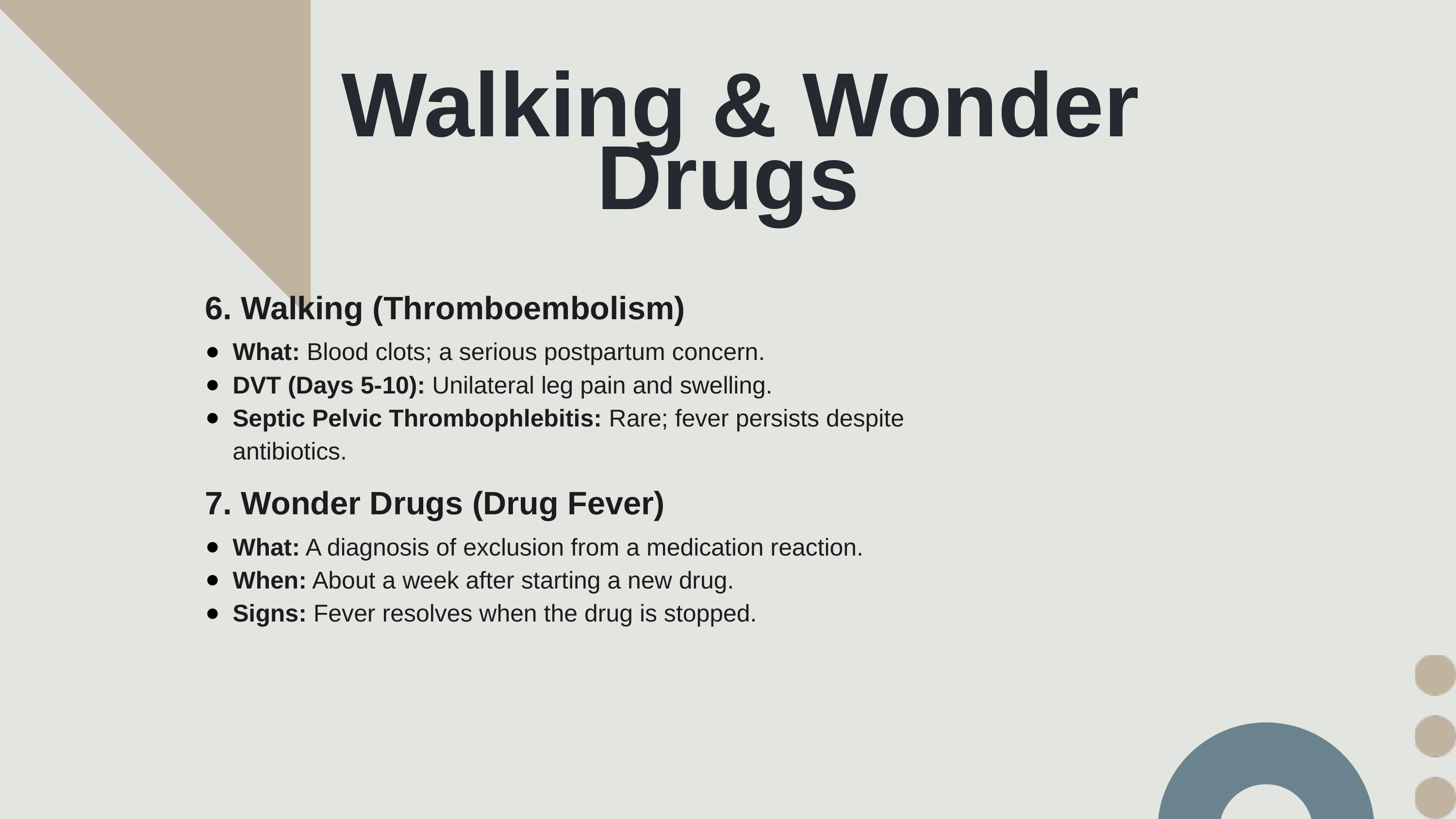

Walking & Wonder Drugs

6. Walking (Thromboembolism)
What: Blood clots; a serious postpartum concern.
DVT (Days 5-10): Unilateral leg pain and swelling.
Septic Pelvic Thrombophlebitis: Rare; fever persists despite antibiotics.
7. Wonder Drugs (Drug Fever)
What: A diagnosis of exclusion from a medication reaction.
When: About a week after starting a new drug.
Signs: Fever resolves when the drug is stopped.